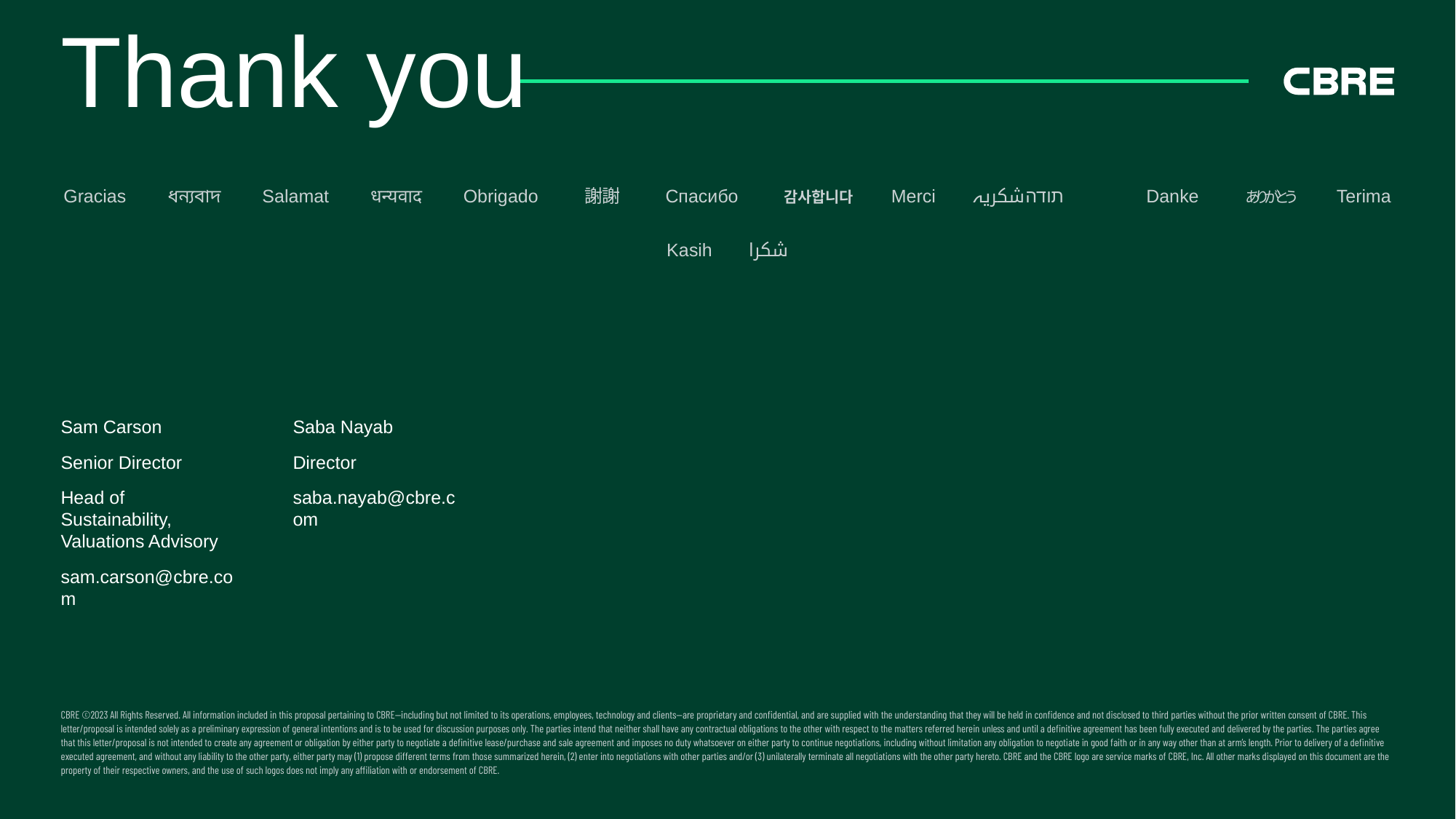

Sam Carson
Senior Director
Head of Sustainability, Valuations Advisory
sam.carson@cbre.com
Saba Nayab
Director
saba.nayab@cbre.com